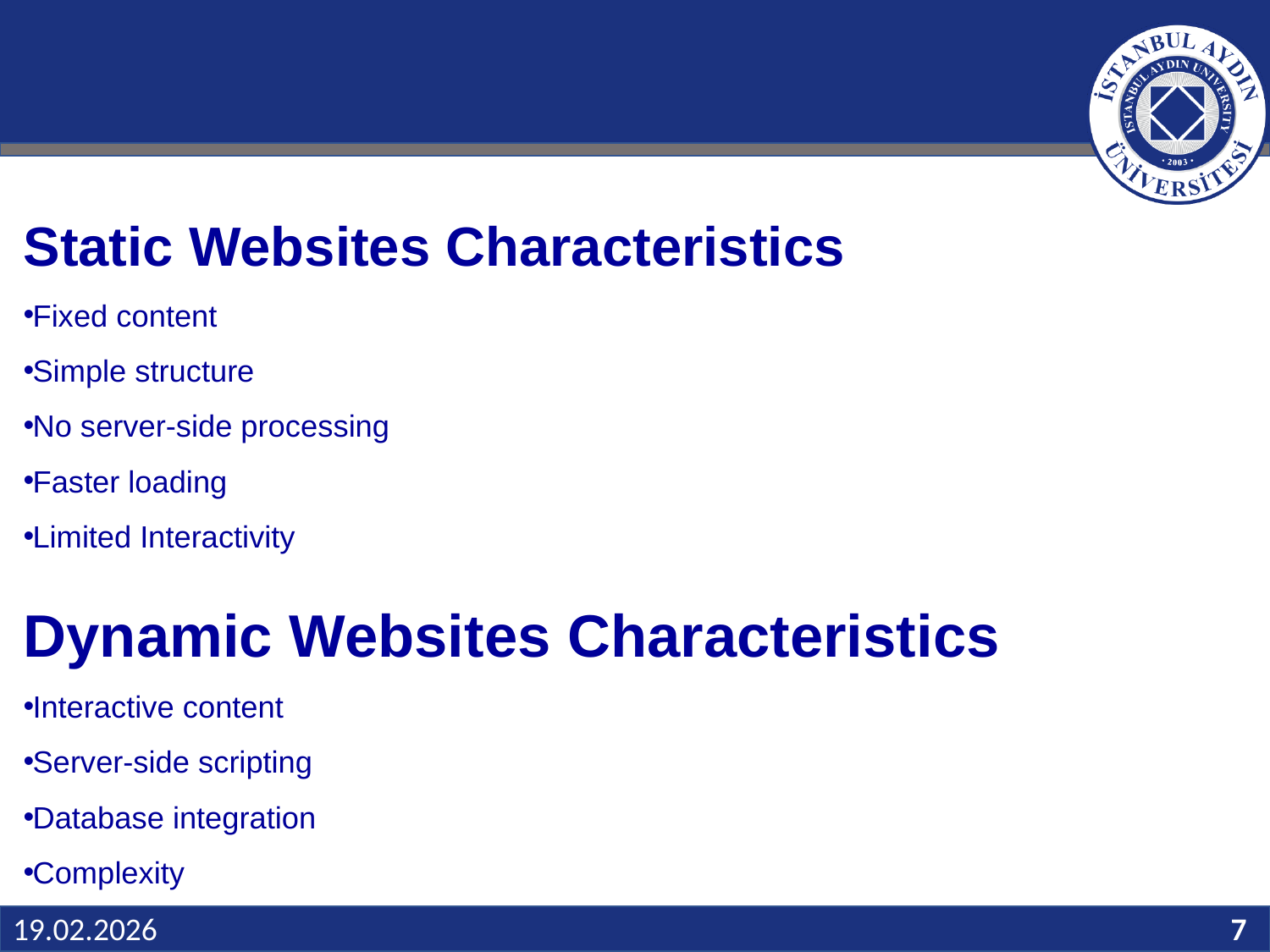

#
Static Websites Characteristics
Fixed content
Simple structure
No server-side processing
Faster loading
Limited Interactivity
Dynamic Websites Characteristics
Interactive content
Server-side scripting
Database integration
Complexity

Slide 7
19.02.2026